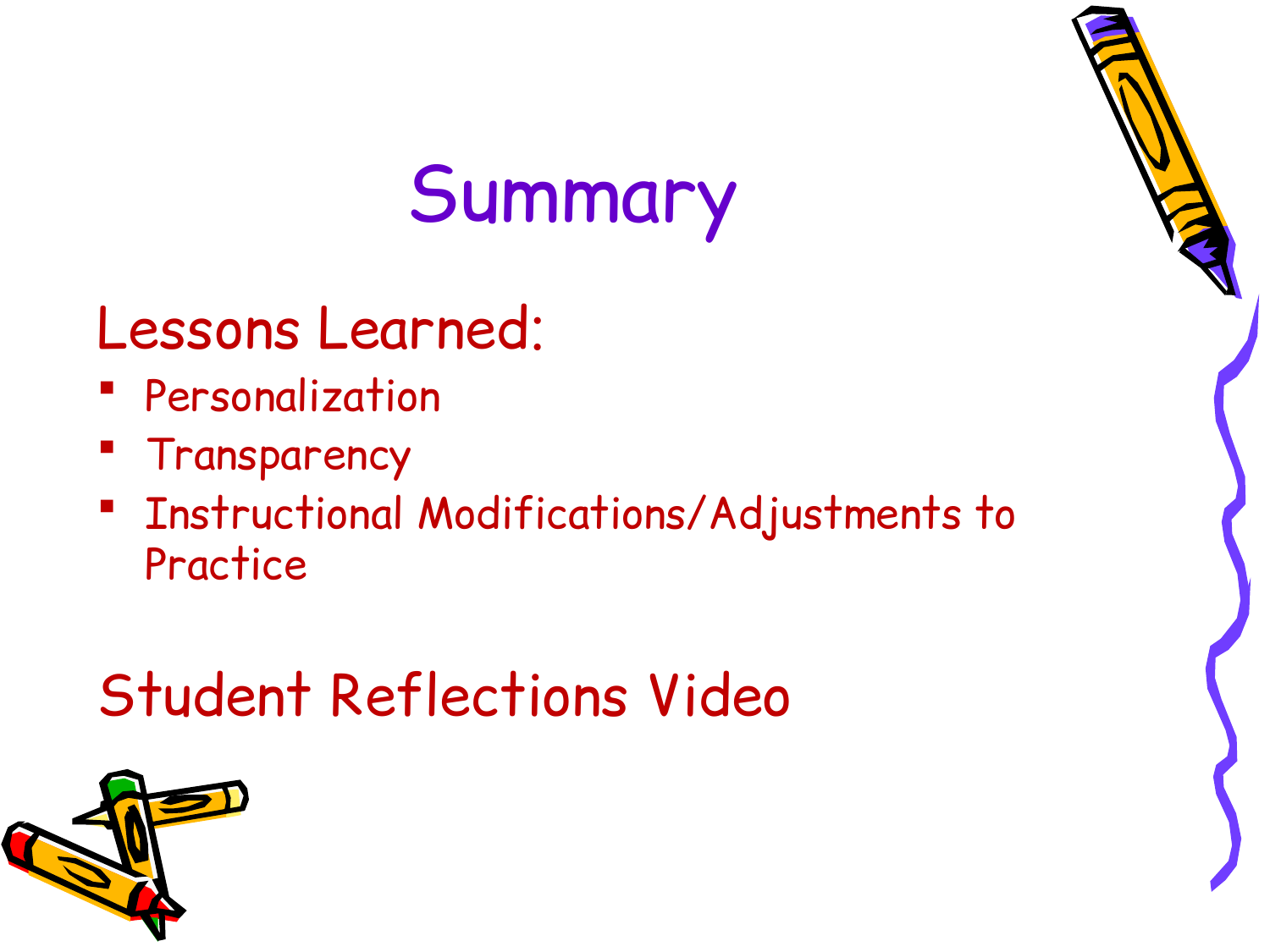

# Summary
Lessons Learned:
Personalization
Transparency
Instructional Modifications/Adjustments to Practice

Student Reflections Video